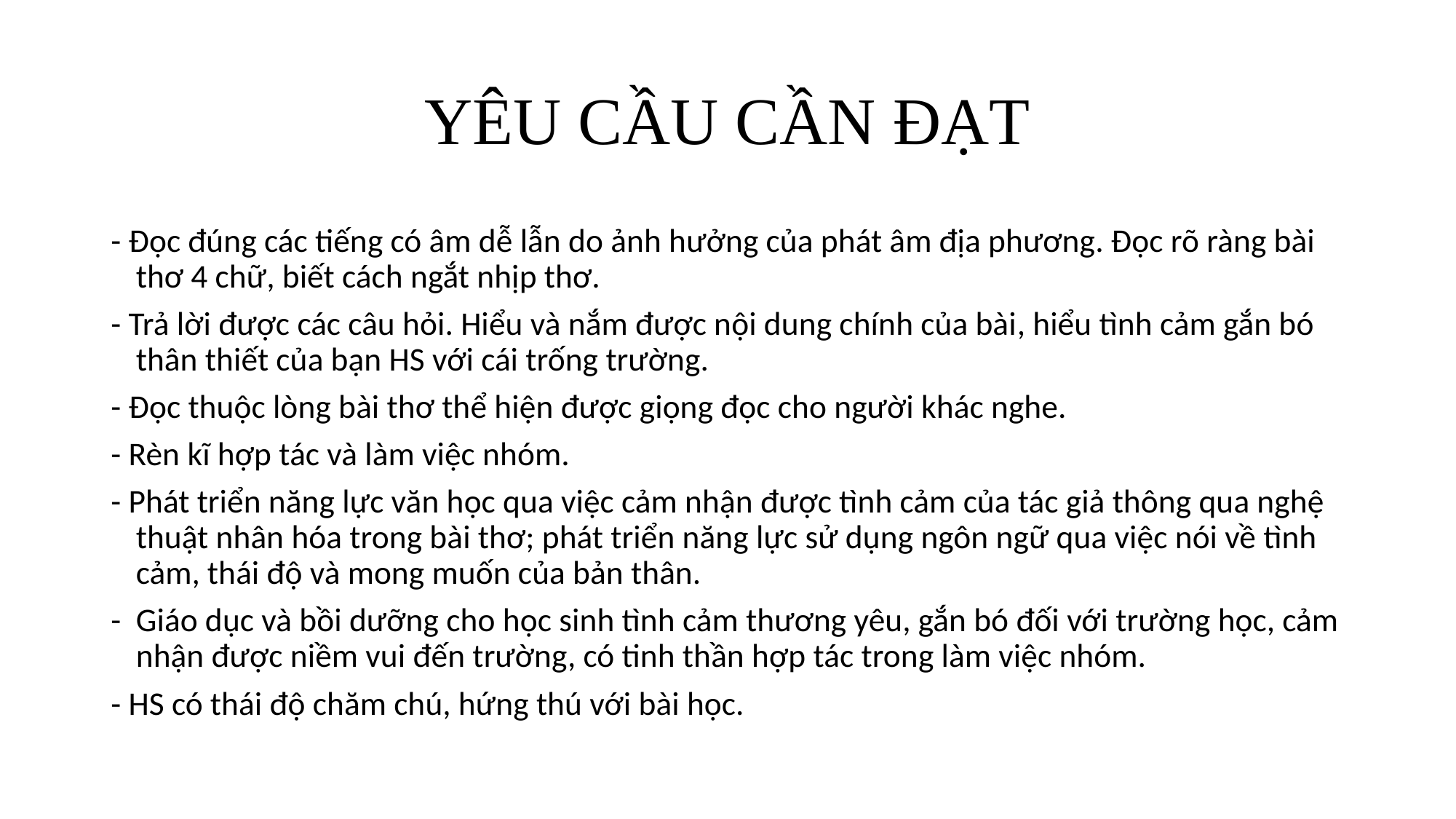

# YÊU CẦU CẦN ĐẠT
- Đọc đúng các tiếng có âm dễ lẫn do ảnh hưởng của phát âm địa phương. Đọc rõ ràng bài thơ 4 chữ, biết cách ngắt nhịp thơ.
- Trả lời được các câu hỏi. Hiểu và nắm được nội dung chính của bài, hiểu tình cảm gắn bó thân thiết của bạn HS với cái trống trường.
- Đọc thuộc lòng bài thơ thể hiện được giọng đọc cho người khác nghe.
- Rèn kĩ hợp tác và làm việc nhóm.
- Phát triển năng lực văn học qua việc cảm nhận được tình cảm của tác giả thông qua nghệ thuật nhân hóa trong bài thơ; phát triển năng lực sử dụng ngôn ngữ qua việc nói về tình cảm, thái độ và mong muốn của bản thân.
-  Giáo dục và bồi dưỡng cho học sinh tình cảm thương yêu, gắn bó đối với trường học, cảm nhận được niềm vui đến trường, có tinh thần hợp tác trong làm việc nhóm.
- HS có thái độ chăm chú, hứng thú với bài học.